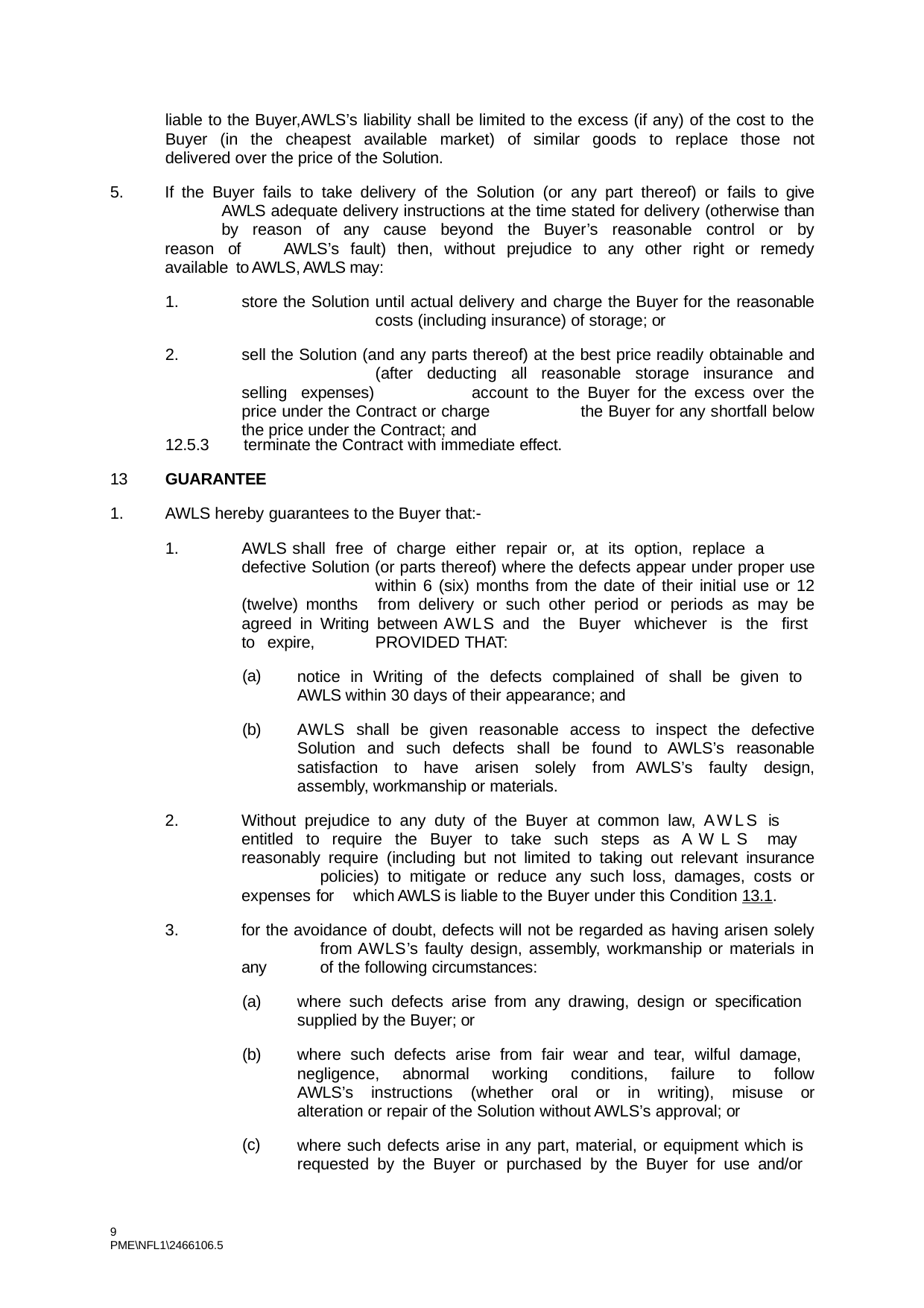

liable to the Buyer,AWLS’s liability shall be limited to the excess (if any) of the cost to the Buyer (in the cheapest available market) of similar goods to replace those not delivered over the price of the Solution.
If the Buyer fails to take delivery of the Solution (or any part thereof) or fails to give 	AWLS adequate delivery instructions at the time stated for delivery (otherwise than 	by reason of any cause beyond the Buyer’s reasonable control or by reason of 	AWLS’s fault) then, without prejudice to any other right or remedy available to AWLS, AWLS may:
store the Solution until actual delivery and charge the Buyer for the reasonable 	costs (including insurance) of storage; or
sell the Solution (and any parts thereof) at the best price readily obtainable and 	(after deducting all reasonable storage insurance and selling expenses) 	account to the Buyer for the excess over the price under the Contract or charge 	the Buyer for any shortfall below the price under the Contract; and
12.5.3	terminate the Contract with immediate effect.
GUARANTEE
13
AWLS hereby guarantees to the Buyer that:-
AWLS shall free of charge either repair or, at its option, replace a 	defective Solution (or parts thereof) where the defects appear under proper use 	within 6 (six) months from the date of their initial use or 12 (twelve) months 	from delivery or such other period or periods as may be agreed in Writing 	between AWLS and  the  Buyer  whichever  is  the  first  to  expire, 	PROVIDED THAT:
(a)
notice in Writing of the defects complained of shall be given to AWLS within 30 days of their appearance; and
(b)
AWLS shall be given reasonable access to inspect the defective Solution and such defects shall be found to AWLS’s reasonable satisfaction to have arisen solely from AWLS’s faulty design, assembly, workmanship or materials.
Without prejudice to any duty of the Buyer at common law, AWLS is 	entitled to require the Buyer to take such steps as AWLS may 	reasonably require (including but not limited to taking out relevant insurance 	policies) to mitigate or reduce any such loss, damages, costs or expenses for 	which AWLS is liable to the Buyer under this Condition 13.1.
for the avoidance of doubt, defects will not be regarded as having arisen solely 	from AWLS’s faulty design, assembly, workmanship or materials in any 	of the following circumstances:
(a)
where such defects arise from any drawing, design or specification supplied by the Buyer; or
where such defects arise from fair wear and tear, wilful damage,
(b)
negligence,  abnormal  working  conditions,  failure  to  follow AWLS’s instructions (whether oral or in writing), misuse or alteration or repair of the Solution without AWLS’s approval; or
(c)
where such defects arise in any part, material, or equipment which is requested by the Buyer or purchased by the Buyer for use and/or
9
PME\NFL1\2466106.5